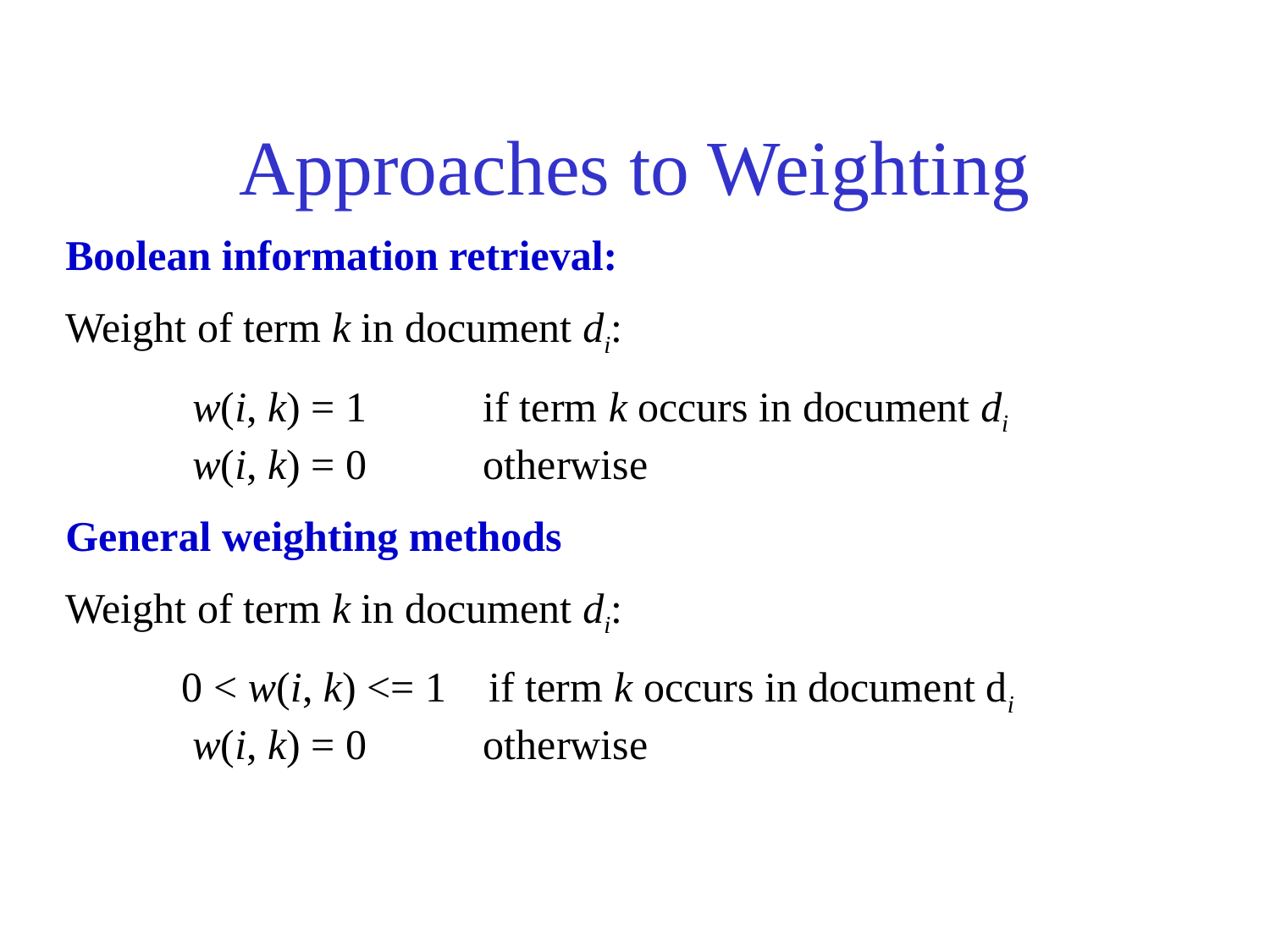

# Approaches to Weighting
Boolean information retrieval:
Weight of term k in document di:
	w(i, k) = 1           if term k occurs in document di
	w(i, k) = 0           otherwise
General weighting methods
Weight of term k in document di:
           0 < w(i, k) <= 1    if term k occurs in document di
	w(i, k) = 0           otherwise